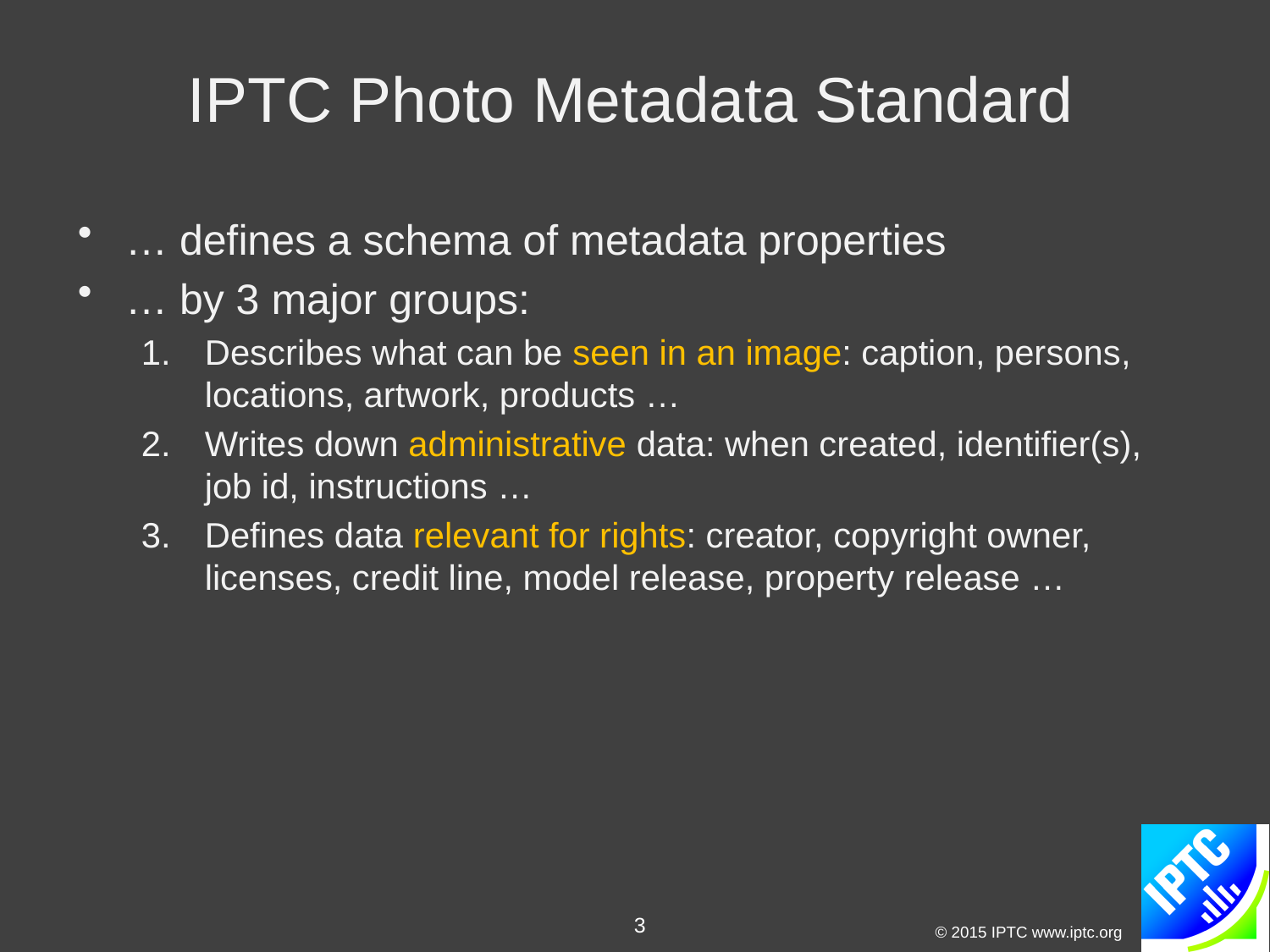

# IPTC Photo Metadata Standard
… defines a schema of metadata properties
… by 3 major groups:
Describes what can be seen in an image: caption, persons, locations, artwork, products …
Writes down administrative data: when created, identifier(s), job id, instructions …
Defines data relevant for rights: creator, copyright owner, licenses, credit line, model release, property release …
3
© 2015 IPTC www.iptc.org